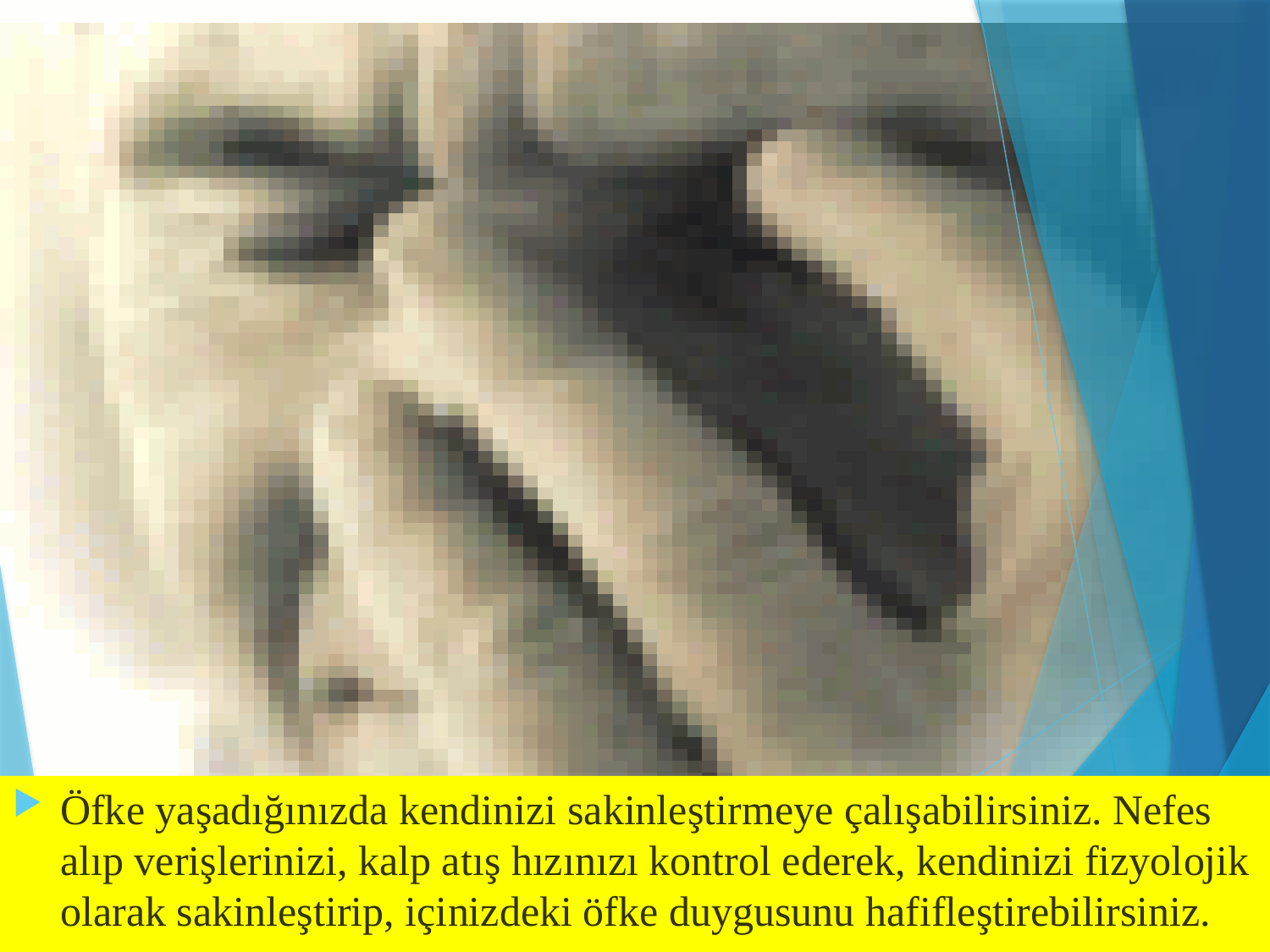

Öfke yaşadığınızda kendinizi sakinleştirmeye çalışabilirsiniz. Nefes alıp verişlerinizi, kalp atış hızınızı kontrol ederek, kendinizi fizyolojik olarak sakinleştirip, içinizdeki öfke duygusunu hafifleştirebilirsiniz.